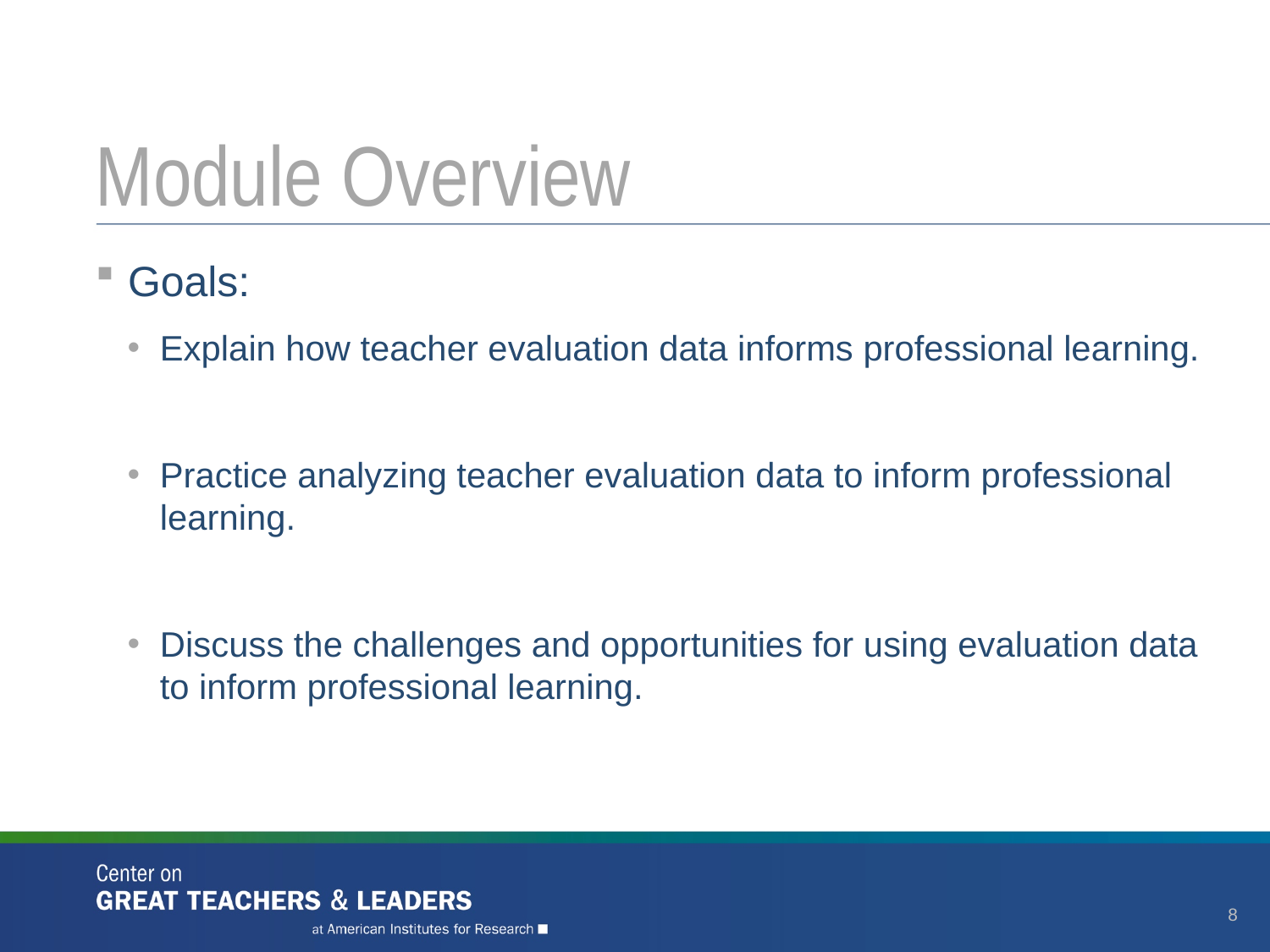

# Module Overview
Goals:
Explain how teacher evaluation data informs professional learning.

Practice analyzing teacher evaluation data to inform professional learning.

Discuss the challenges and opportunities for using evaluation data to inform professional learning.

8